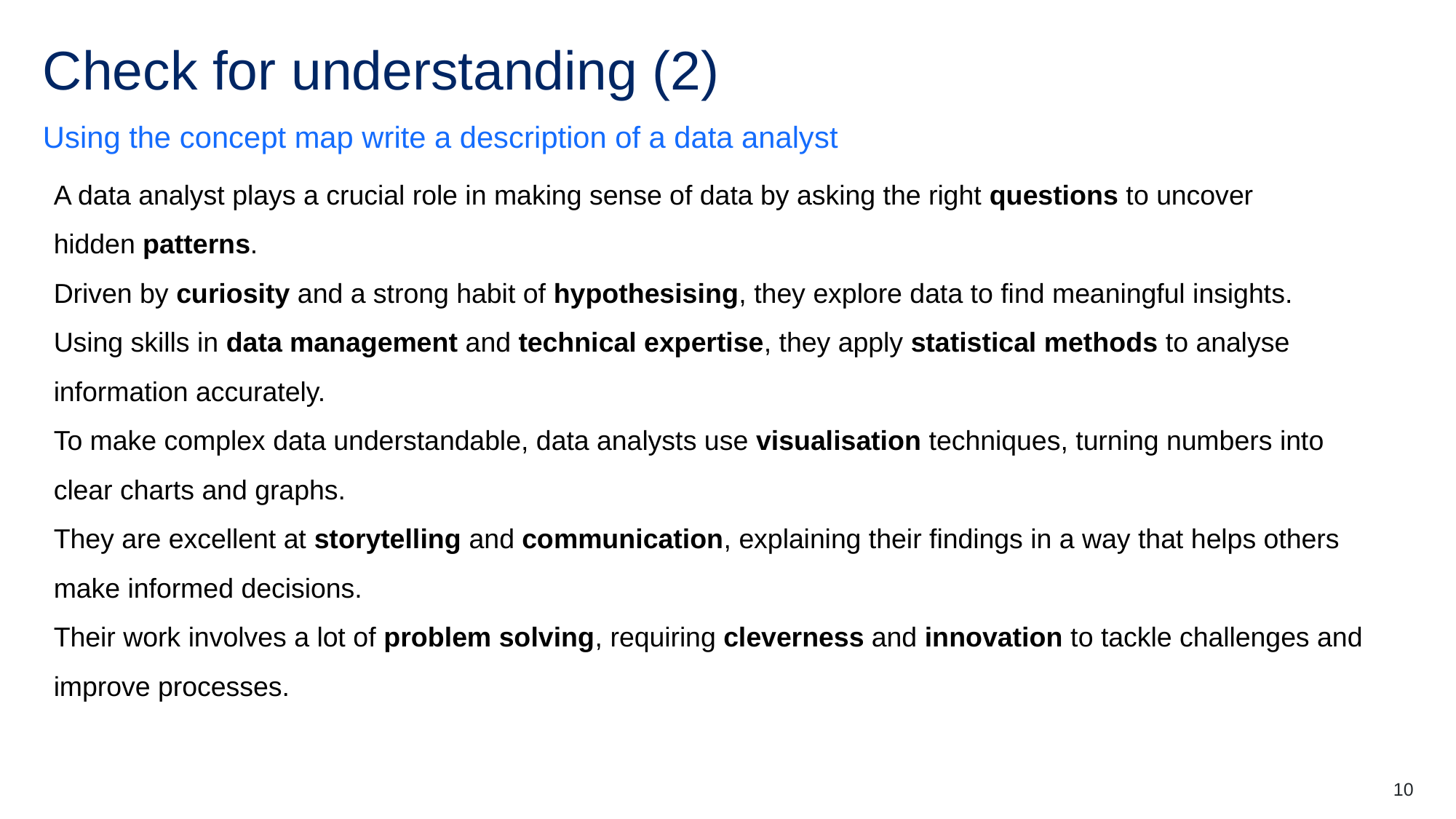

# Check for understanding (2)
Using the concept map write a description of a data analyst
A data analyst plays a crucial role in making sense of data by asking the right questions to uncover hidden patterns.
Driven by curiosity and a strong habit of hypothesising, they explore data to find meaningful insights.
Using skills in data management and technical expertise, they apply statistical methods to analyse information accurately.
To make complex data understandable, data analysts use visualisation techniques, turning numbers into clear charts and graphs.
They are excellent at storytelling and communication, explaining their findings in a way that helps others make informed decisions.
Their work involves a lot of problem solving, requiring cleverness and innovation to tackle challenges and improve processes.
10